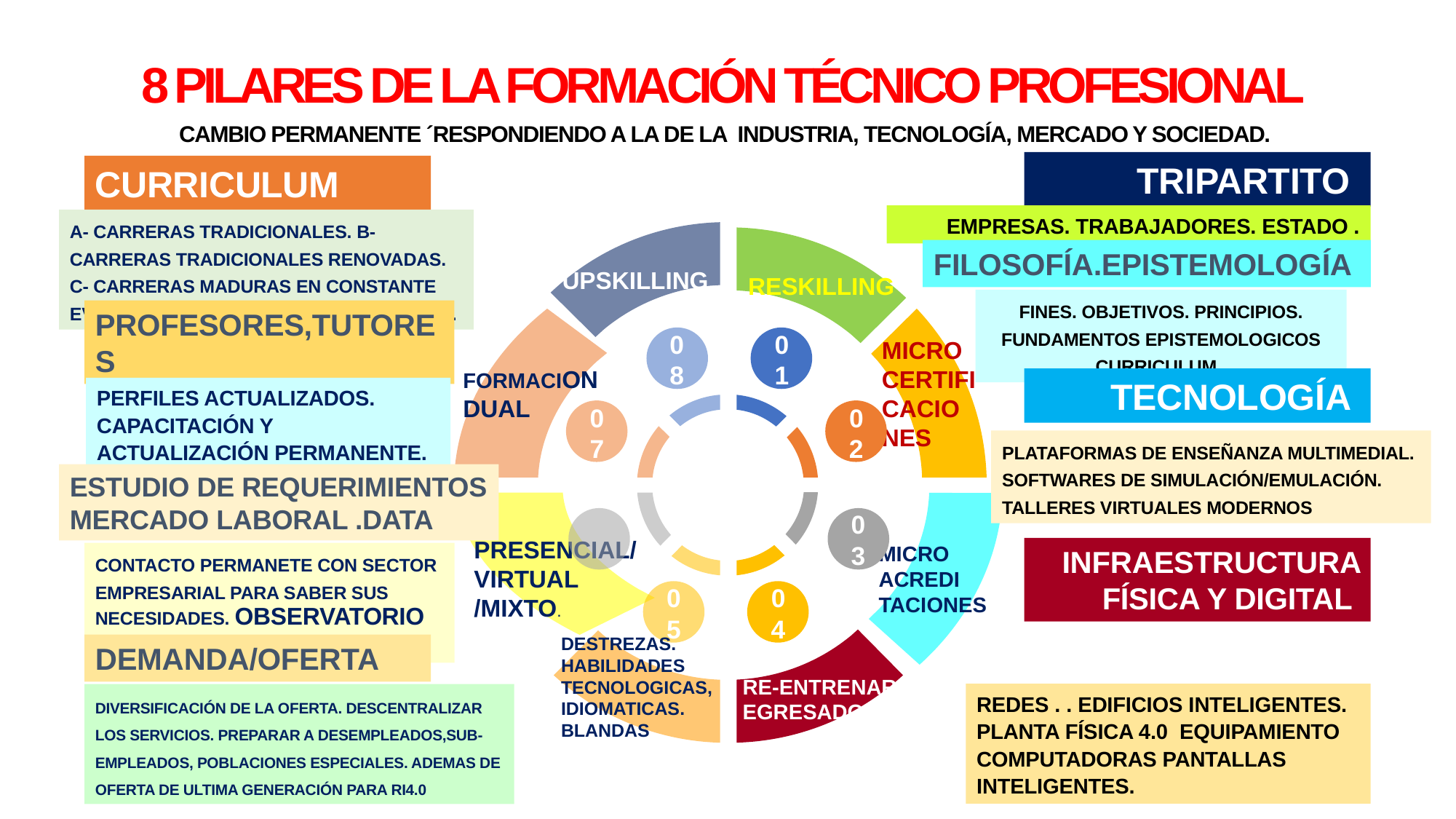

8 PILARES DE LA FORMACIÓN TÉCNICO PROFESIONAL
CAMBIO PERMANENTE ´RESPONDIENDO A LA DE LA  INDUSTRIA, TECNOLOGÍA, MERCADO Y SOCIEDAD.
TRIPARTITO
CURRICULUM
EMPRESAS. TRABAJADORES. ESTADO .
A- CARRERAS TRADICIONALES. B- CARRERAS TRADICIONALES RENOVADAS. C- CARRERAS MADURAS EN CONSTANTE EVOLUCIÓN.  D- CARRERAS  EMERGENTES.
UPSKILLING
RESKILLING
FILOSOFÍA.EPISTEMOLOGÍA
FINES. OBJETIVOS. PRINCIPIOS. FUNDAMENTOS EPISTEMOLOGICOS CURRICULUM .
FORMACION DUAL
MICRO CERTIFICACIO
NES
08

PROFESORES,TUTORES
01
TECNOLOGÍA
PERFILES ACTUALIZADOS. CAPACITACIÓN Y ACTUALIZACIÓN PERMANENTE.

07
02

PLATAFORMAS DE ENSEÑANZA MULTIMEDIAL. SOFTWARES DE SIMULACIÓN/EMULACIÓN. TALLERES VIRTUALES MODERNOS
ESTUDIO DE REQUERIMIENTOS MERCADO LABORAL .DATA

PRESENCIAL/
VIRTUAL
/MIXTO.
MICRO ACREDI TACIONES

03

INFRAESTRUCTURA FÍSICA Y DIGITAL
CONTACTO PERMANETE CON SECTOR EMPRESARIAL PARA SABER SUS NECESIDADES. OBSERVATORIO LABORAL

05
04

RE-ENTRENAR EGRESADOS
DESTREZAS.
HABILIDADES TECNOLOGICAS, IDIOMATICAS.
BLANDAS
DEMANDA/OFERTA
REDES . . EDIFICIOS INTELIGENTES. PLANTA FÍSICA 4.0  EQUIPAMIENTO COMPUTADORAS PANTALLAS INTELIGENTES.
DIVERSIFICACIÓN DE LA OFERTA. DESCENTRALIZAR LOS SERVICIOS. PREPARAR A DESEMPLEADOS,SUB-EMPLEADOS, POBLACIONES ESPECIALES. ADEMAS DE OFERTA DE ULTIMA GENERACIÓN PARA RI4.0